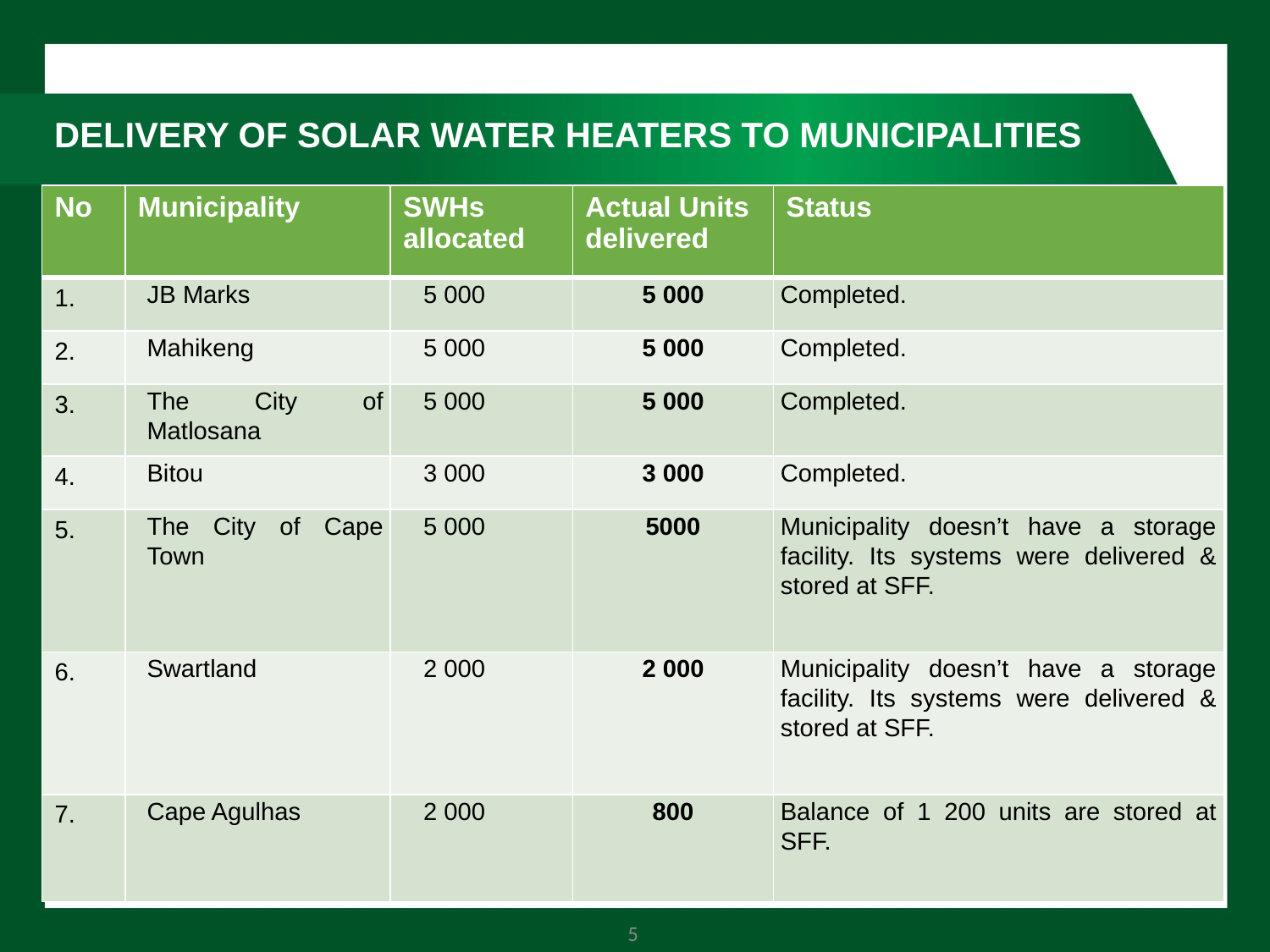

DELIVERY OF SOLAR WATER HEATERS TO MUNICIPALITIES
| No | Municipality | SWHs allocated | Actual Units delivered | Status |
| --- | --- | --- | --- | --- |
| 1. | JB Marks | 5 000 | 5 000 | Completed. |
| 2. | Mahikeng | 5 000 | 5 000 | Completed. |
| 3. | The City of Matlosana | 5 000 | 5 000 | Completed. |
| 4. | Bitou | 3 000 | 3 000 | Completed. |
| 5. | The City of Cape Town | 5 000 | 5000 | Municipality doesn’t have a storage facility. Its systems were delivered & stored at SFF. |
| 6. | Swartland | 2 000 | 2 000 | Municipality doesn’t have a storage facility. Its systems were delivered & stored at SFF. |
| 7. | Cape Agulhas | 2 000 | 800 | Balance of 1 200 units are stored at SFF. |
5